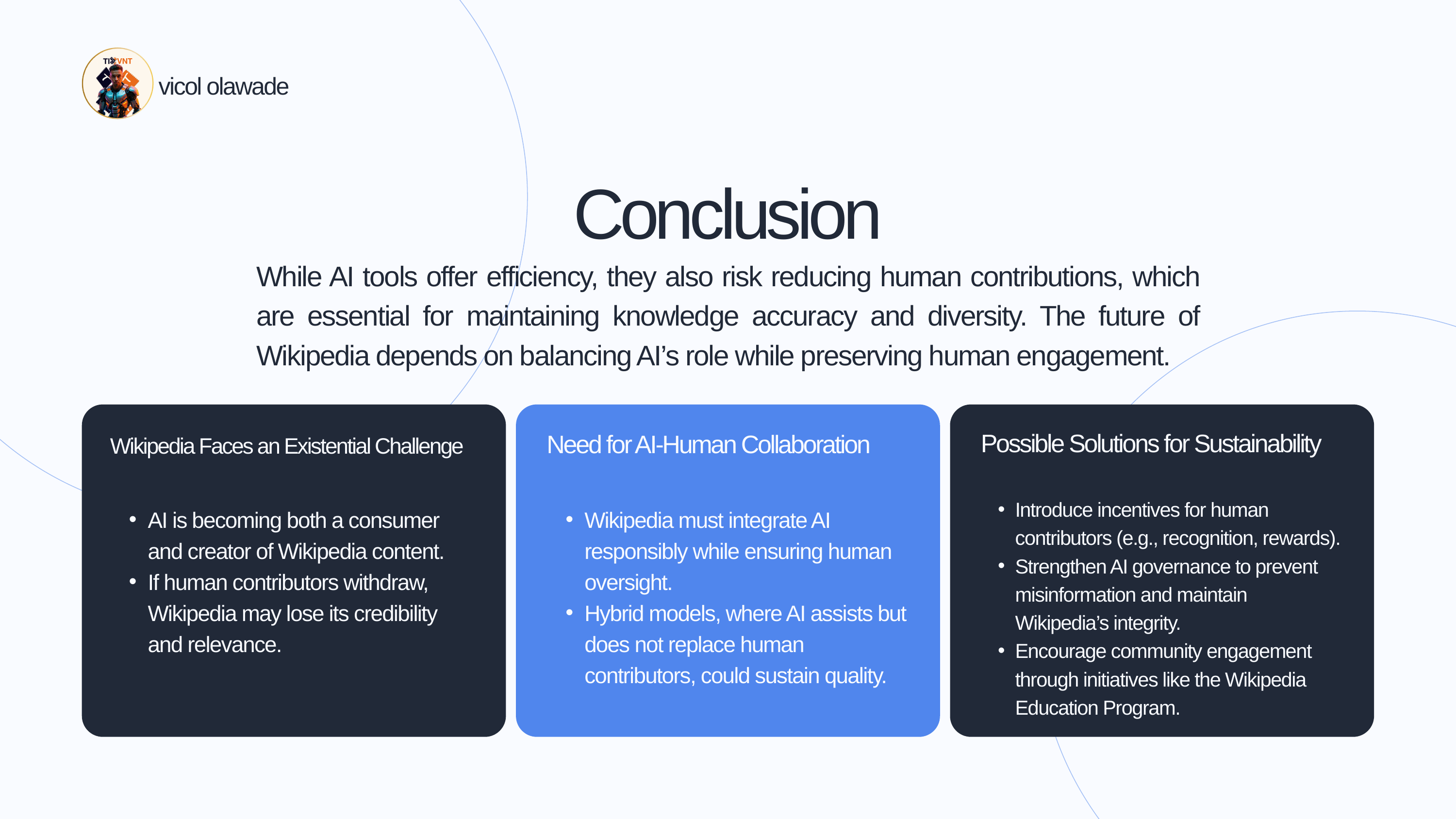

vicol olawade
Conclusion
While AI tools offer efficiency, they also risk reducing human contributions, which are essential for maintaining knowledge accuracy and diversity. The future of Wikipedia depends on balancing AI’s role while preserving human engagement.

Possible Solutions for Sustainability
Need for AI-Human Collaboration
Wikipedia Faces an Existential Challenge
Introduce incentives for human contributors (e.g., recognition, rewards).
Strengthen AI governance to prevent misinformation and maintain Wikipedia’s integrity.
Encourage community engagement through initiatives like the Wikipedia Education Program.
AI is becoming both a consumer and creator of Wikipedia content.
If human contributors withdraw, Wikipedia may lose its credibility and relevance.
Wikipedia must integrate AI responsibly while ensuring human oversight.
Hybrid models, where AI assists but does not replace human contributors, could sustain quality.